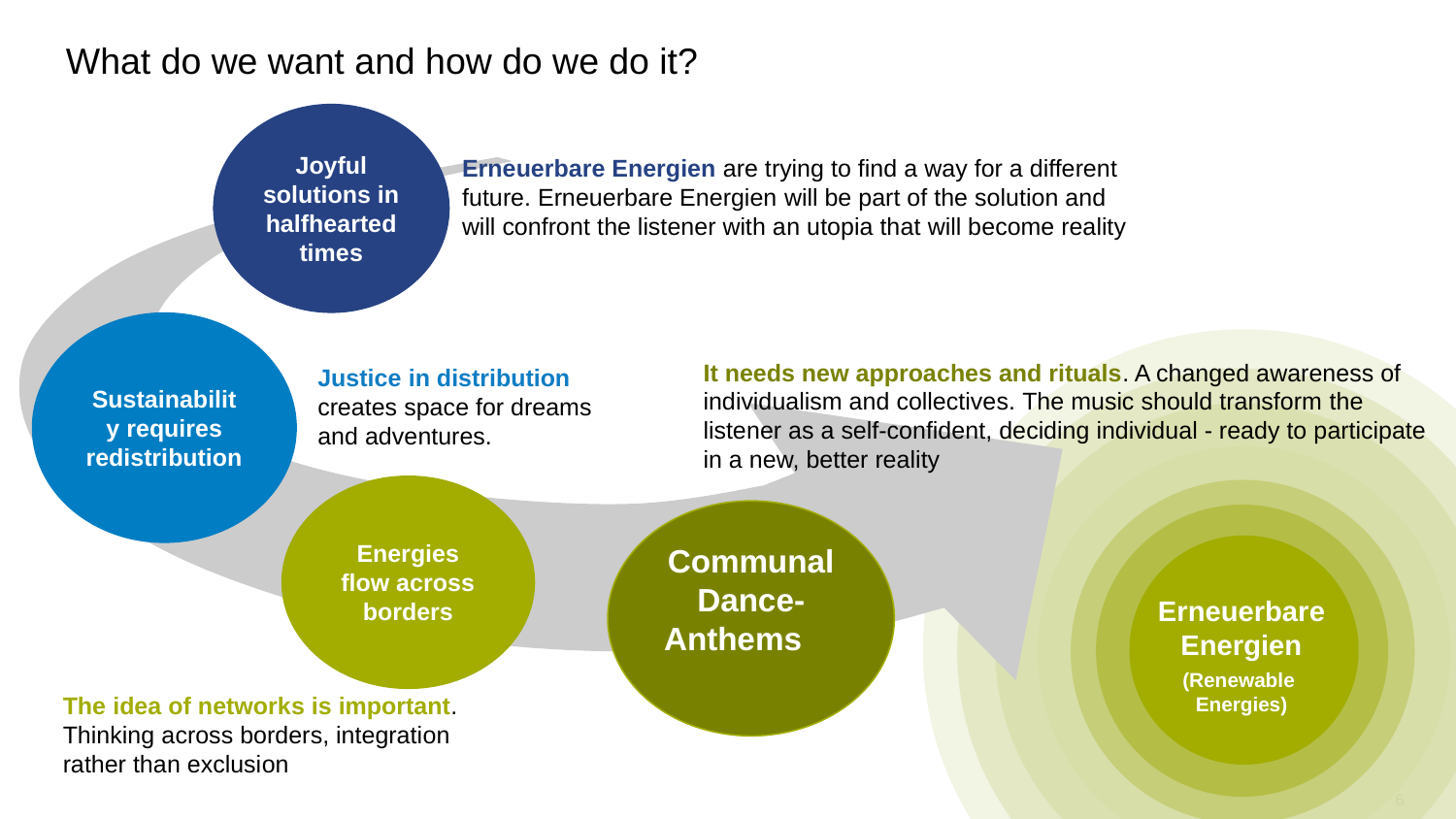

What do we want and how do we do it?
Joyful solutions in halfhearted times
Erneuerbare Energien are trying to find a way for a different future. Erneuerbare Energien will be part of the solution and will confront the listener with an utopia that will become reality

Sustainability requires redistribution

It needs new approaches and rituals. A changed awareness of individualism and collectives. The music should transform the listener as a self-confident, deciding individual - ready to participate in a new, better reality
Justice in distribution creates space for dreams and adventures.

Energies flow across borders

Communal Dance-Anthems

Erneuerbare
Energien
(Renewable
Energies)
The idea of networks is important. Thinking across borders, integration rather than exclusion